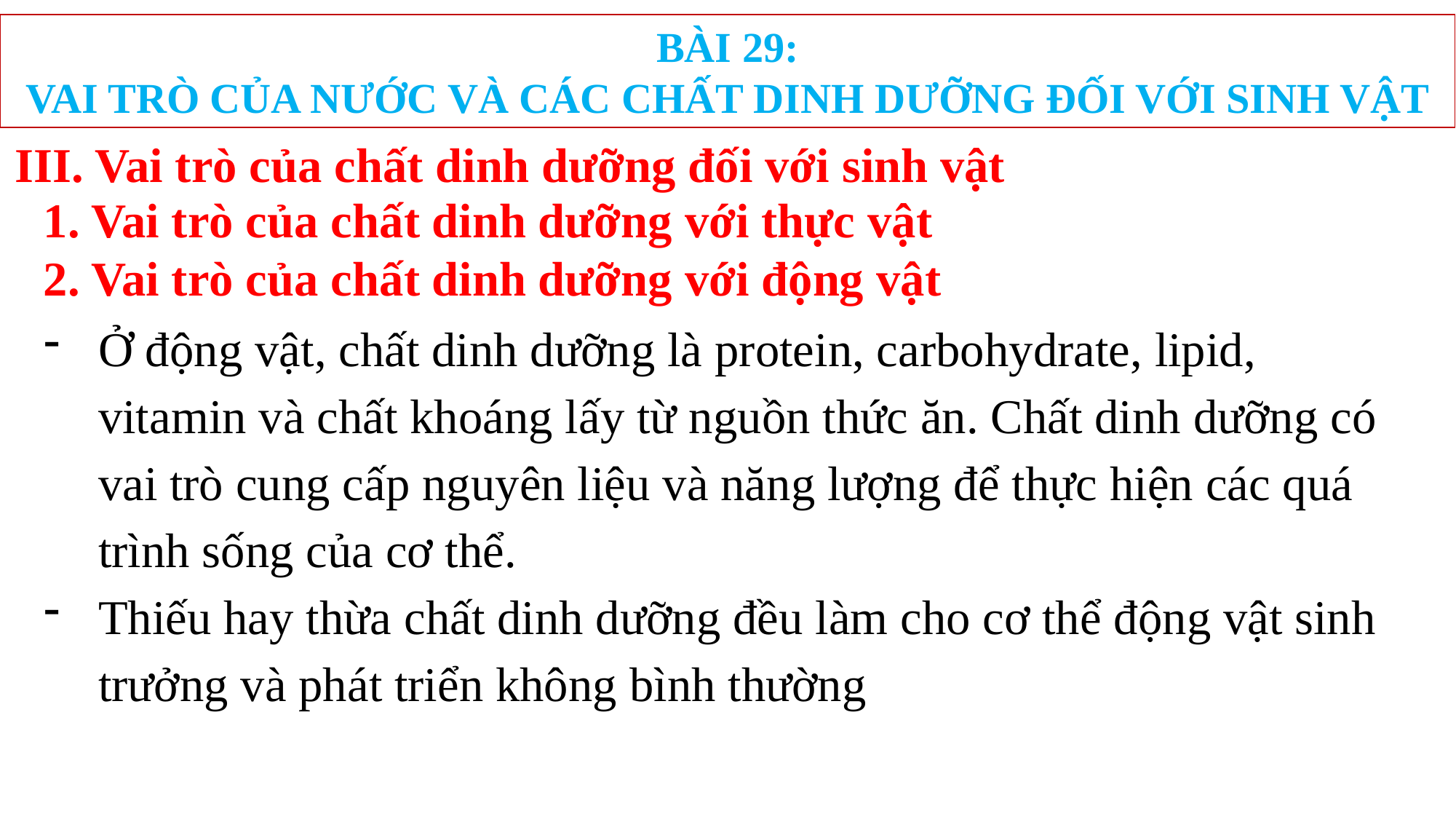

BÀI 29:
VAI TRÒ CỦA NƯỚC VÀ CÁC CHẤT DINH DƯỠNG ĐỐI VỚI SINH VẬT
III. Vai trò của chất dinh dưỡng đối với sinh vật
1. Vai trò của chất dinh dưỡng với thực vật
2. Vai trò của chất dinh dưỡng với động vật
Ở động vật, chất dinh dưỡng là protein, carbohydrate, lipid, vitamin và chất khoáng lấy từ nguồn thức ăn. Chất dinh dưỡng có vai trò cung cấp nguyên liệu và năng lượng để thực hiện các quá trình sống của cơ thể.
Thiếu hay thừa chất dinh dưỡng đều làm cho cơ thể động vật sinh trưởng và phát triển không bình thường